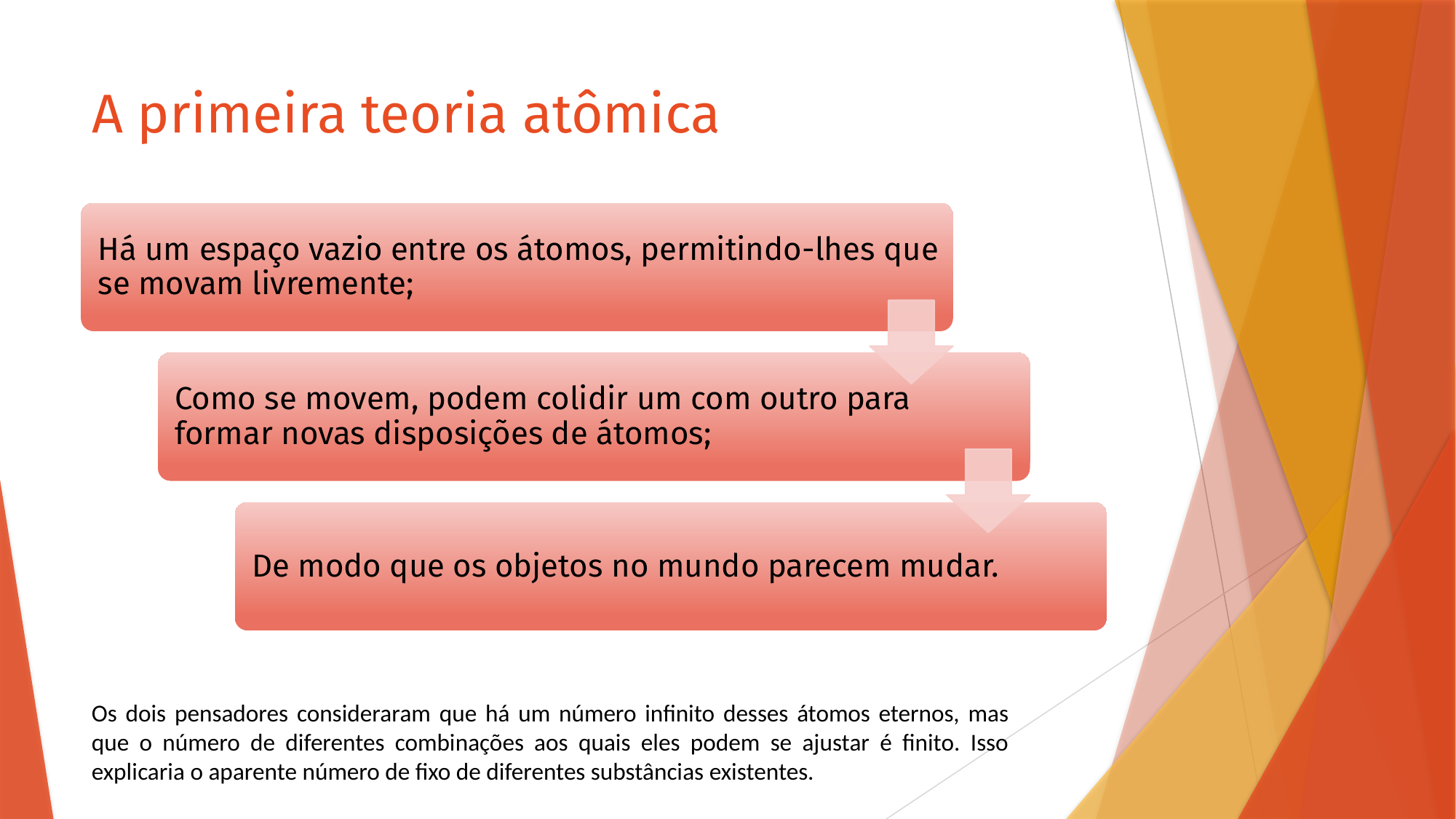

# A primeira teoria atômica
Há um espaço vazio entre os átomos, permitindo-lhes que se movam livremente;
Como se movem, podem colidir um com outro para formar novas disposições de átomos;
De modo que os objetos no mundo parecem mudar.

Os dois pensadores consideraram que há um número infinito desses átomos eternos, mas que o número de diferentes combinações aos quais eles podem se ajustar é finito. Isso explicaria o aparente número de fixo de diferentes substâncias existentes.